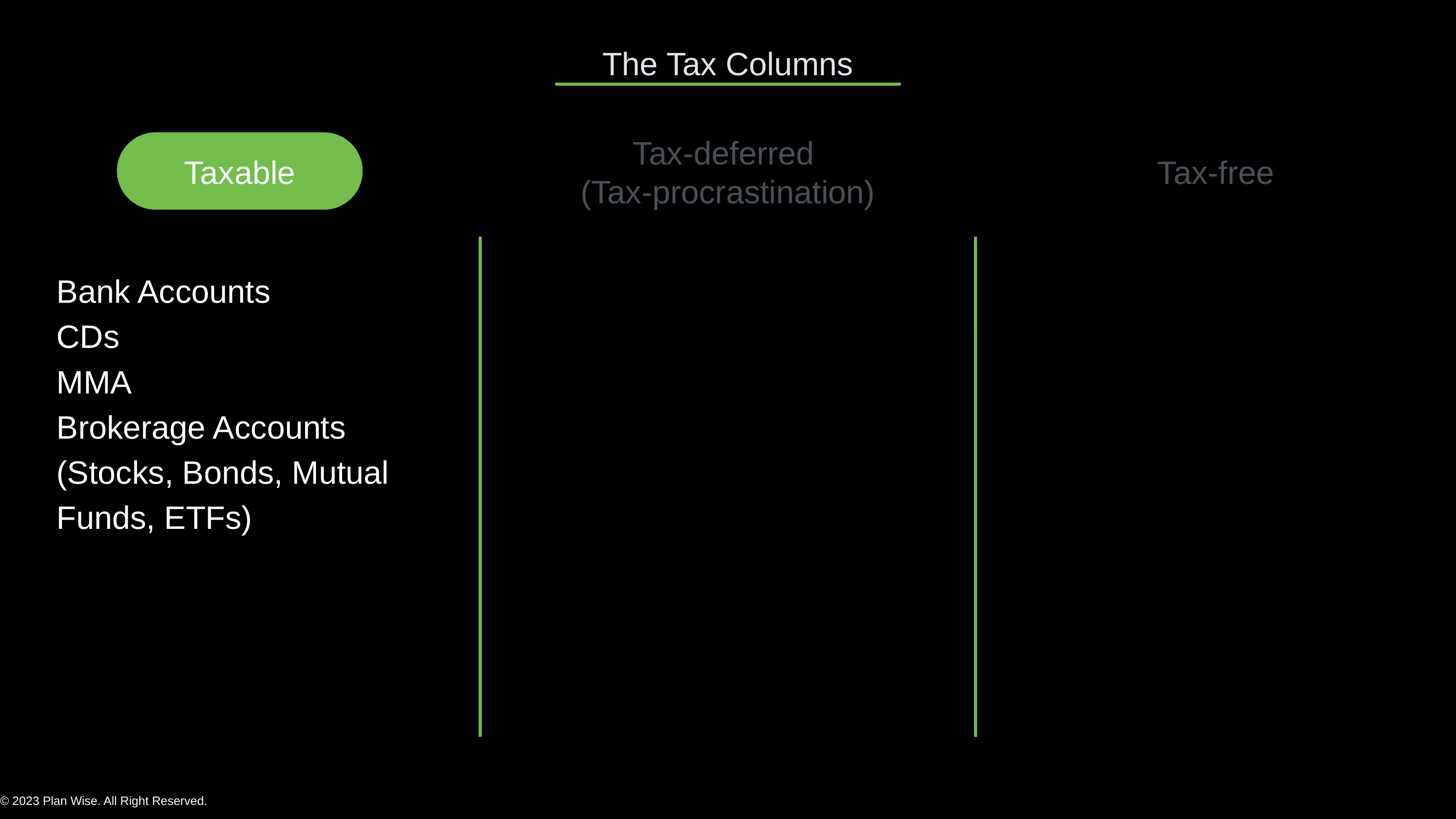

The Tax Columns

Tax-deferred
(Tax-procrastination)
Taxable
Tax-free

Bank Accounts
CDs
MMA
Brokerage Accounts (Stocks, Bonds, Mutual Funds, ETFs)
© 2023 Plan Wise. All Right Reserved.